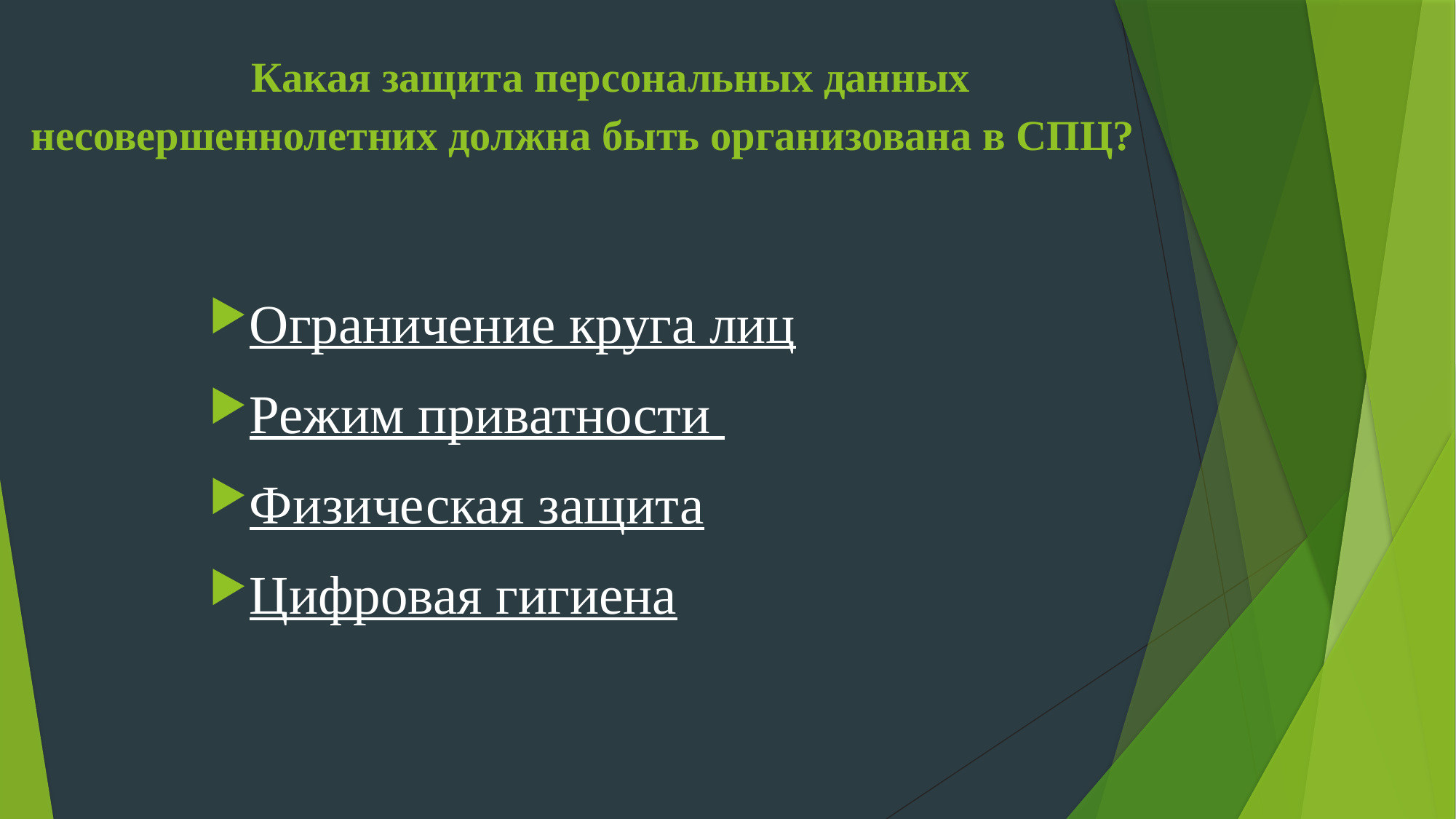

# Какая защита персональных данных несовершеннолетних должна быть организована в СПЦ?
Ограничение круга лиц
Режим приватности
Физическая защита
Цифровая гигиена